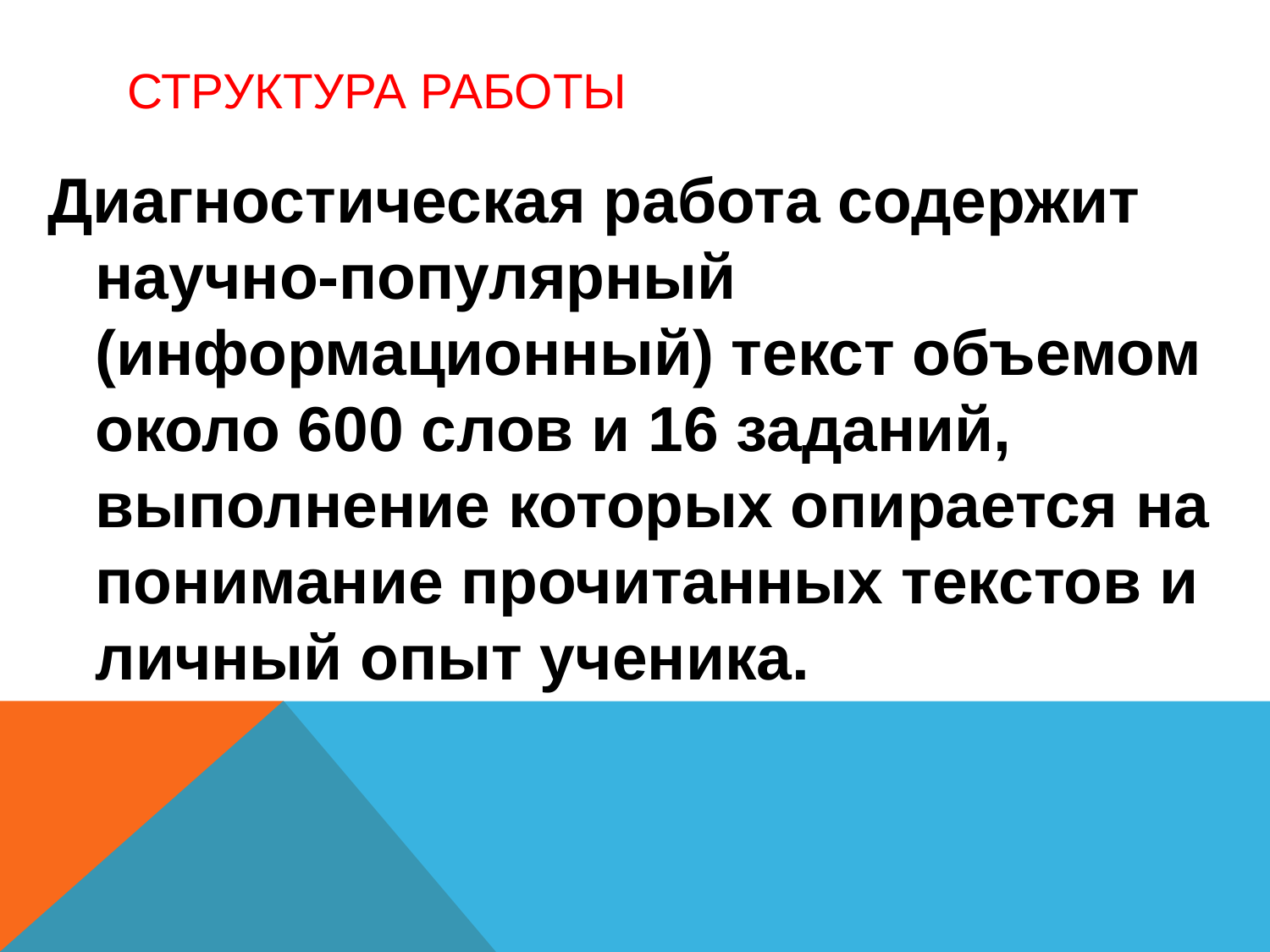

# Структура работы
Диагностическая работа содержит научно-популярный (информационный) текст объемом около 600 слов и 16 заданий, выполнение которых опирается на понимание прочитанных текстов и личный опыт ученика.